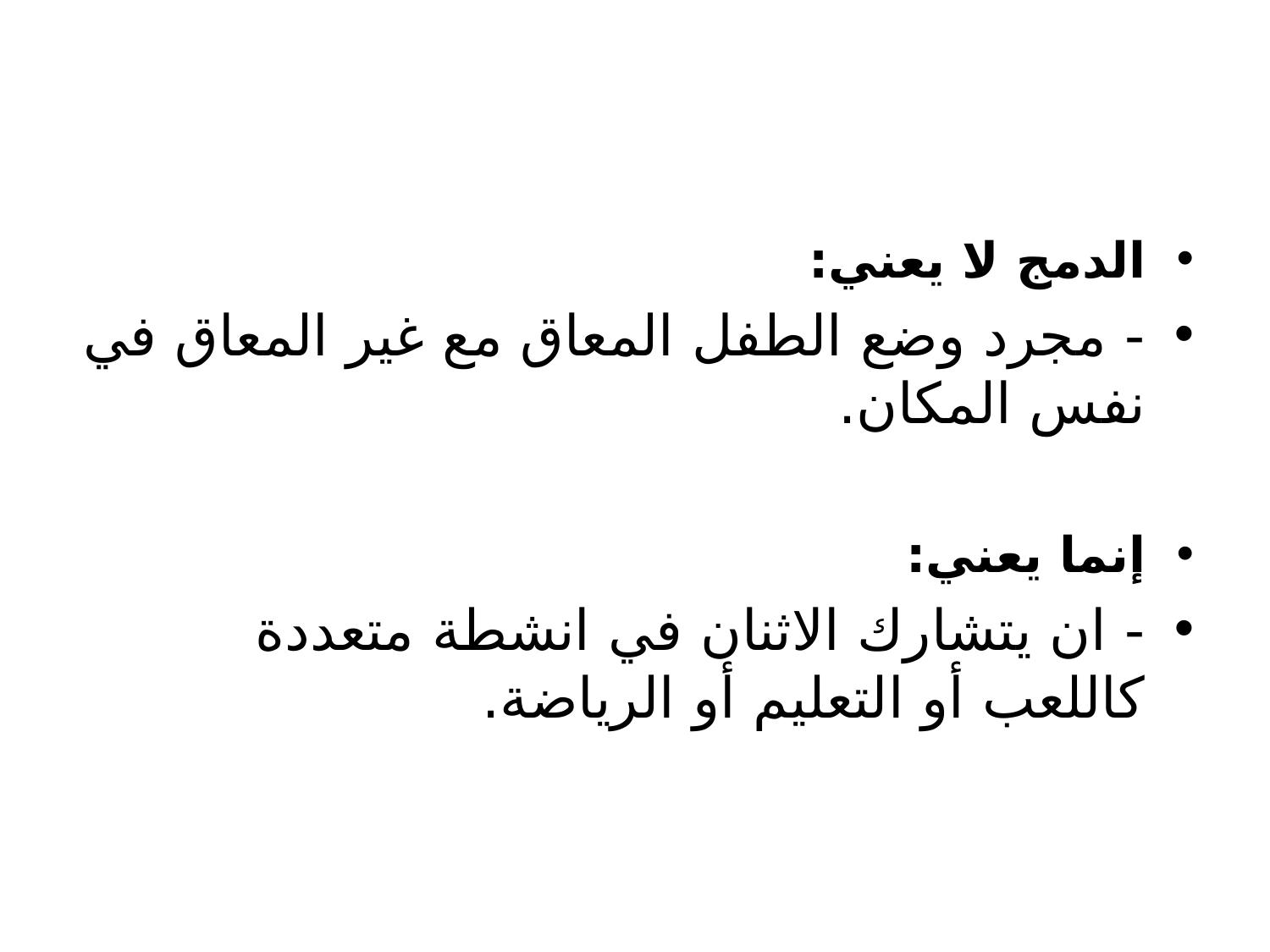

#
الدمج لا يعني:
- مجرد وضع الطفل المعاق مع غير المعاق في نفس المكان.

إنما يعني:
- ان يتشارك الاثنان في انشطة متعددة كاللعب أو التعليم أو الرياضة.